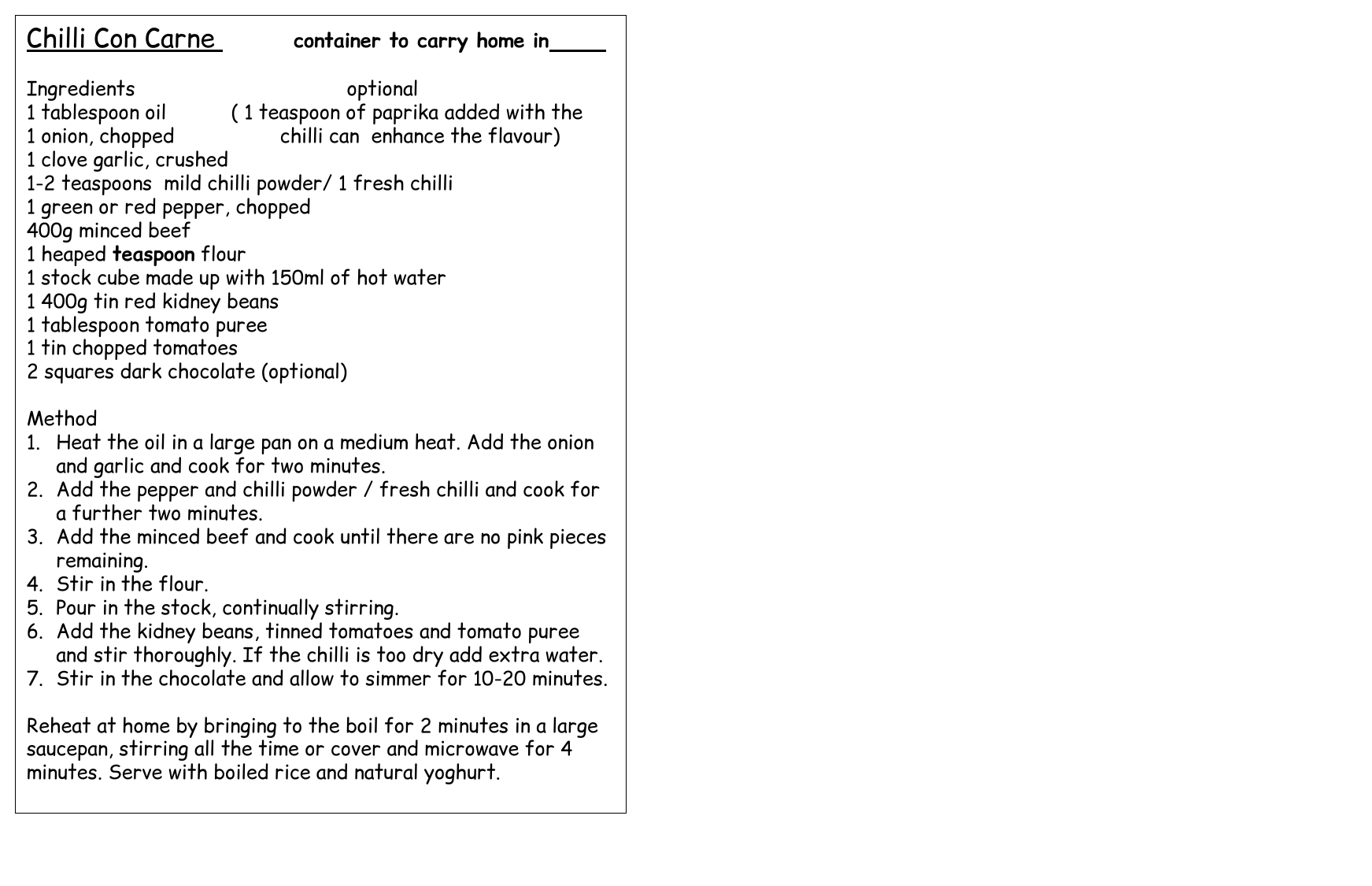

Chilli Con Carne          container to carry home in

Ingredients                                    optional
1 tablespoon oil           ( 1 teaspoon of paprika added with the
1 onion, chopped                  chilli can  enhance the flavour)
1 clove garlic, crushed
1-2 teaspoons  mild chilli powder/ 1 fresh chilli
1 green or red pepper, chopped
400g minced beef
1 heaped teaspoon flour
1 stock cube made up with 150ml of hot water
1 400g tin red kidney beans
1 tablespoon tomato puree
1 tin chopped tomatoes
2 squares dark chocolate (optional)

Method
Heat the oil in a large pan on a medium heat. Add the onion and garlic and cook for two minutes.
Add the pepper and chilli powder / fresh chilli and cook for a further two minutes.
Add the minced beef and cook until there are no pink pieces remaining.
Stir in the flour.
Pour in the stock, continually stirring.
Add the kidney beans, tinned tomatoes and tomato puree and stir thoroughly. If the chilli is too dry add extra water.
Stir in the chocolate and allow to simmer for 10-20 minutes.

Reheat at home by bringing to the boil for 2 minutes in a large saucepan, stirring all the time or cover and microwave for 4 minutes. Serve with boiled rice and natural yoghurt.